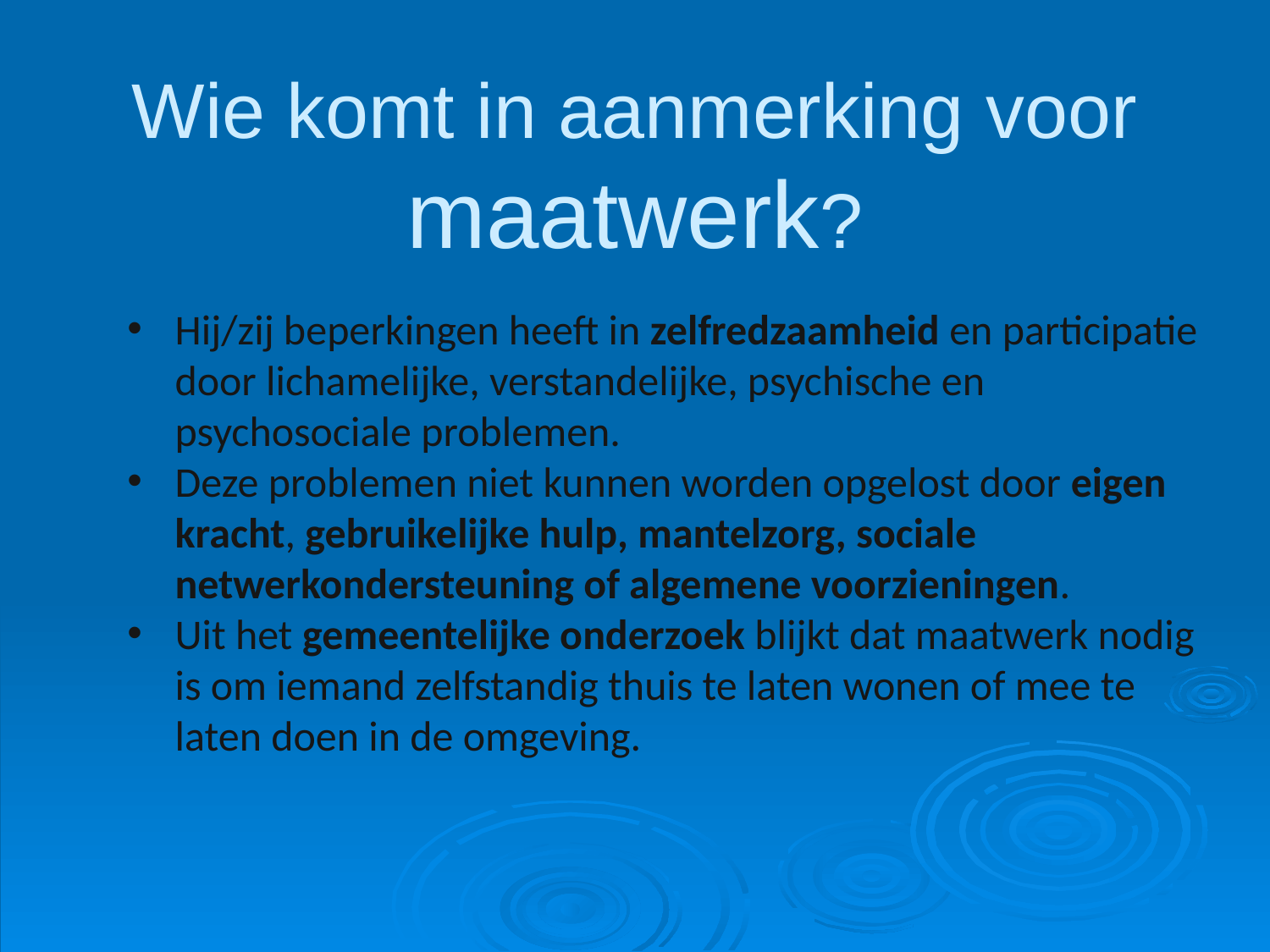

# Wie komt in aanmerking voor maatwerk?
Hij/zij beperkingen heeft in zelfredzaamheid en participatie door lichamelijke, verstandelijke, psychische en psychosociale problemen.
Deze problemen niet kunnen worden opgelost door eigen kracht, gebruikelijke hulp, mantelzorg, sociale netwerkondersteuning of algemene voorzieningen.
Uit het gemeentelijke onderzoek blijkt dat maatwerk nodig is om iemand zelfstandig thuis te laten wonen of mee te laten doen in de omgeving.